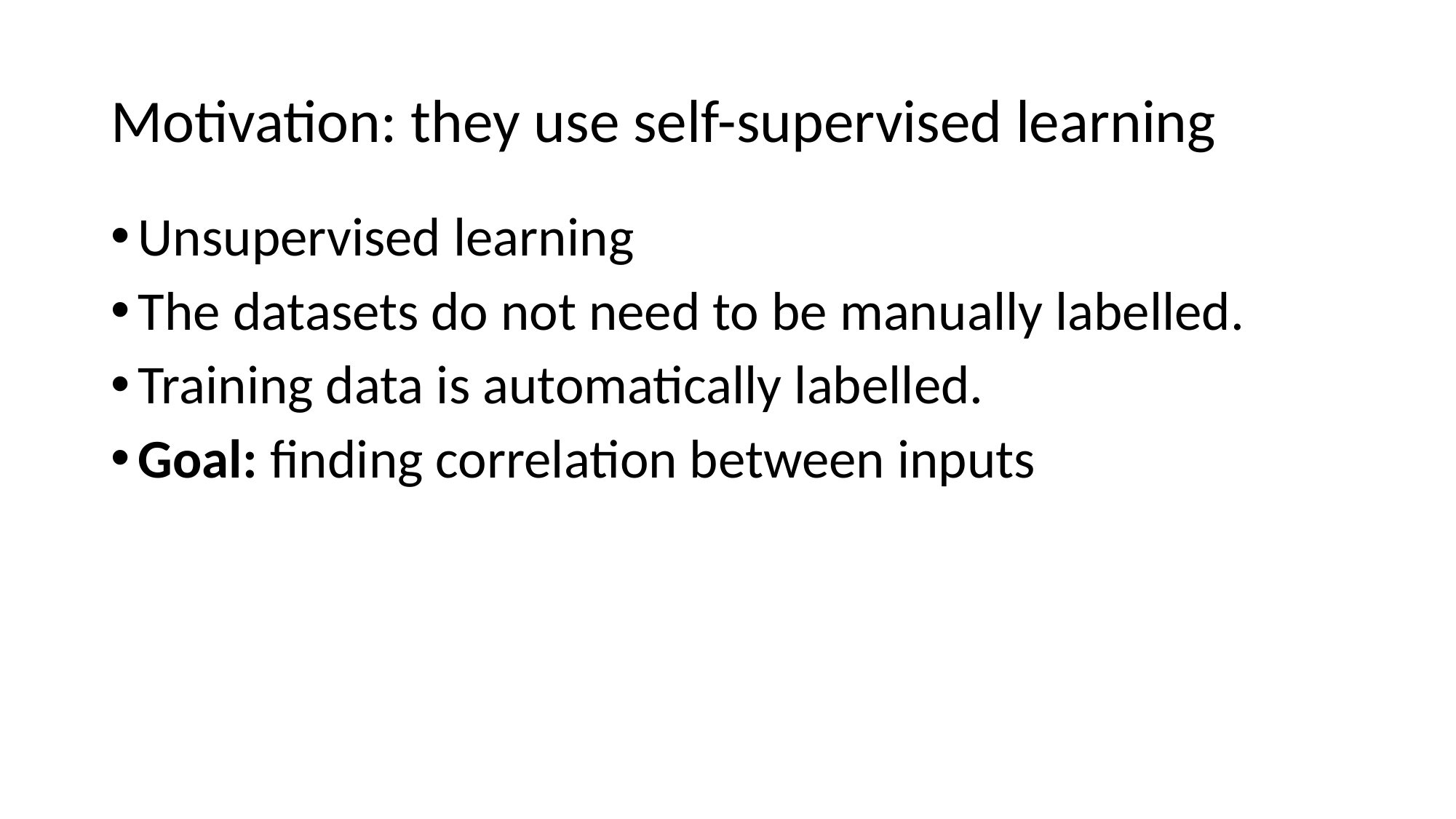

# Motivation: they use self-supervised learning
Unsupervised learning
The datasets do not need to be manually labelled.
Training data is automatically labelled.
Goal: finding correlation between inputs